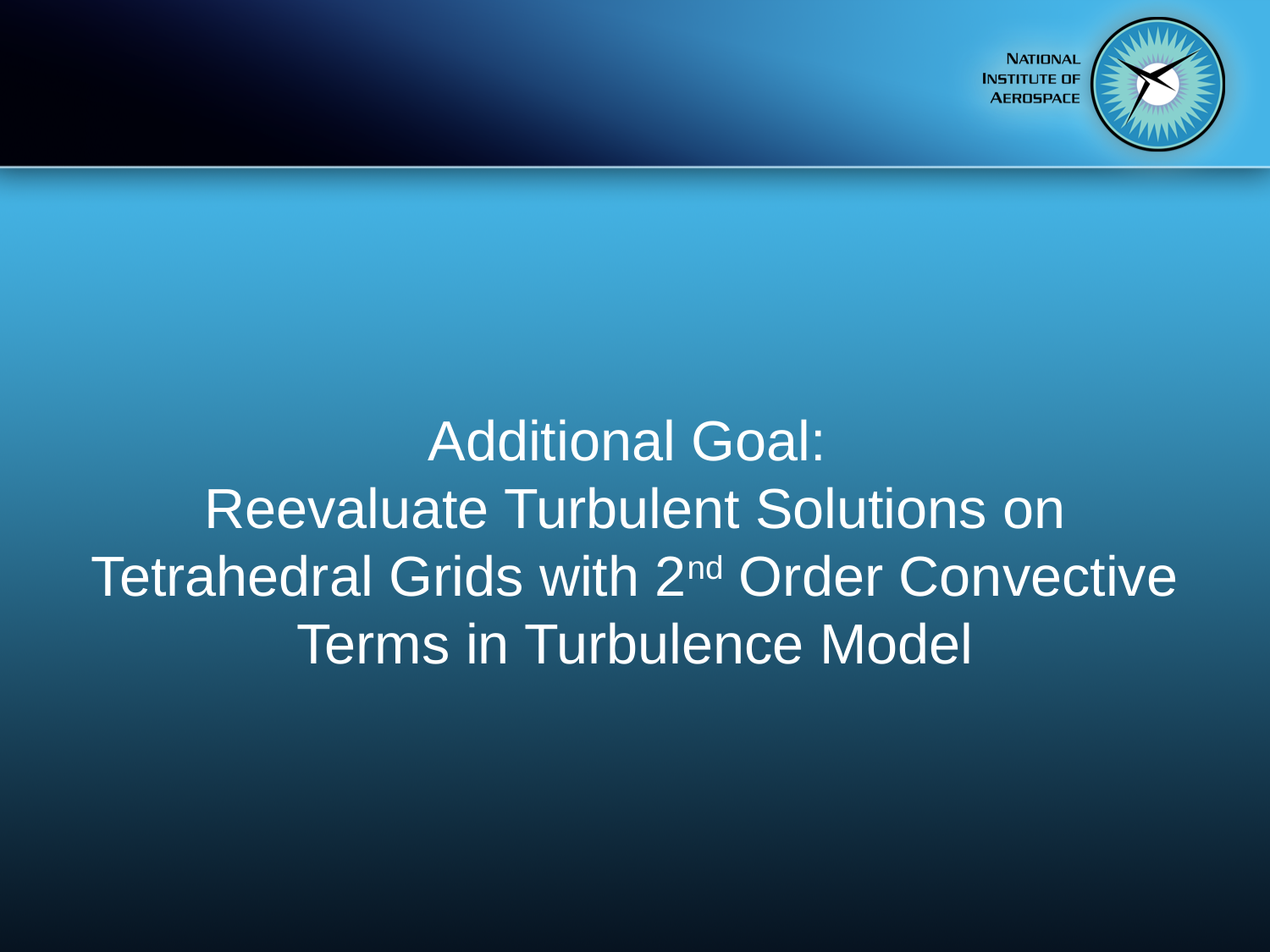

# Additional Goal: Reevaluate Turbulent Solutions on Tetrahedral Grids with 2nd Order Convective Terms in Turbulence Model